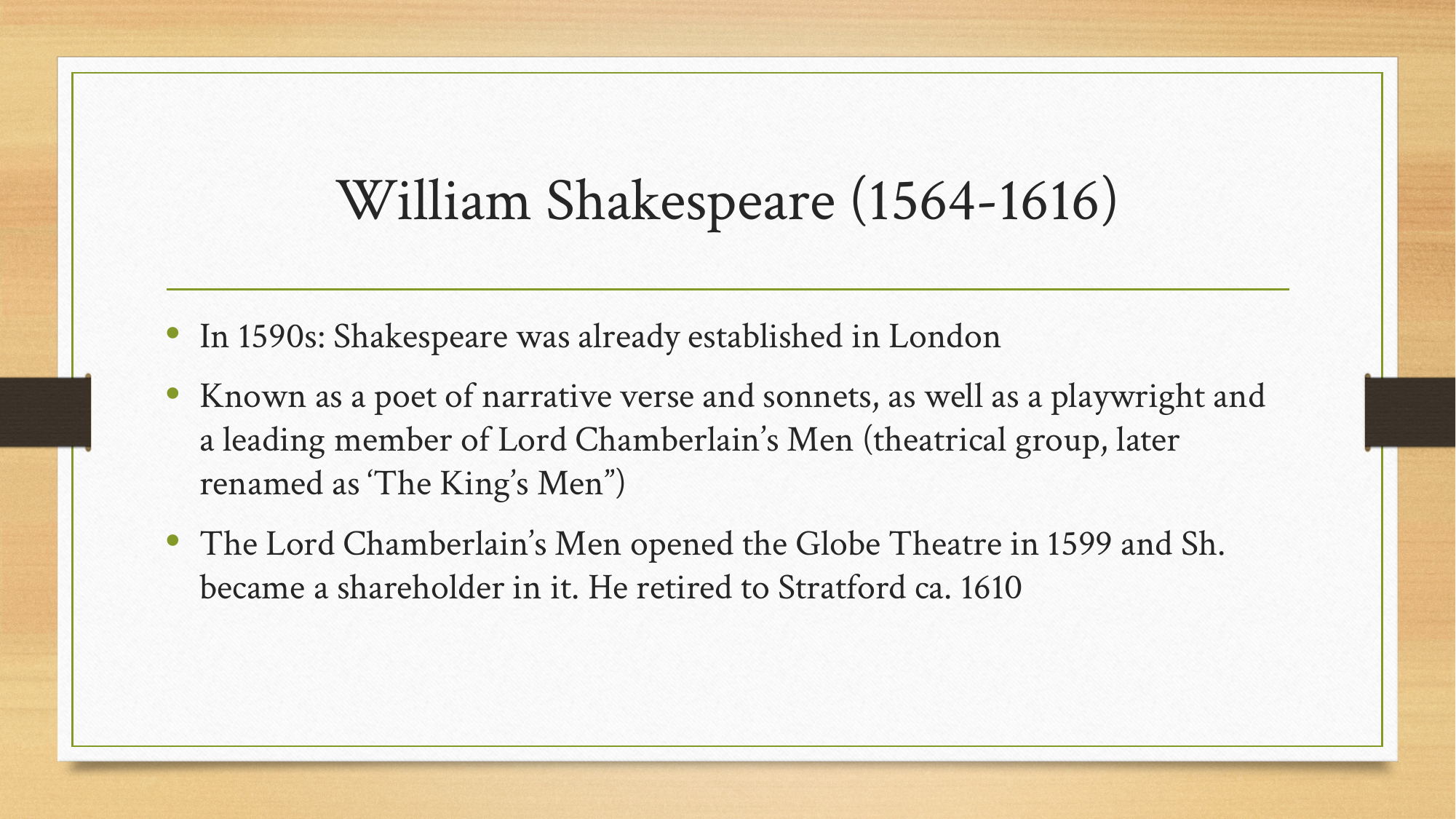

# William Shakespeare (1564-1616)
In 1590s: Shakespeare was already established in London
Known as a poet of narrative verse and sonnets, as well as a playwright and a leading member of Lord Chamberlain’s Men (theatrical group, later renamed as ‘The King’s Men”)
The Lord Chamberlain’s Men opened the Globe Theatre in 1599 and Sh. became a shareholder in it. He retired to Stratford ca. 1610